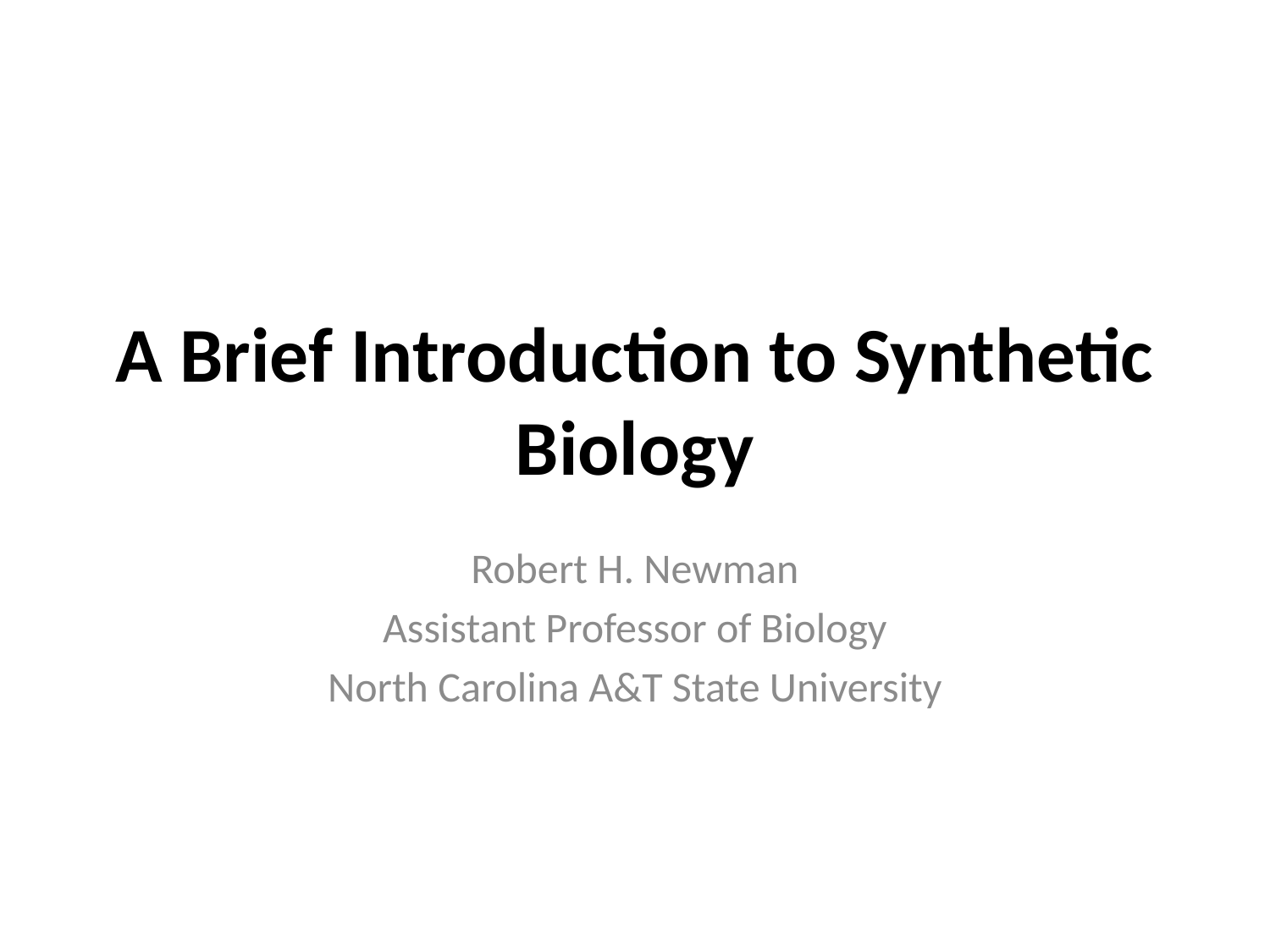

# A Brief Introduction to Synthetic Biology
Robert H. Newman
Assistant Professor of Biology
North Carolina A&T State University